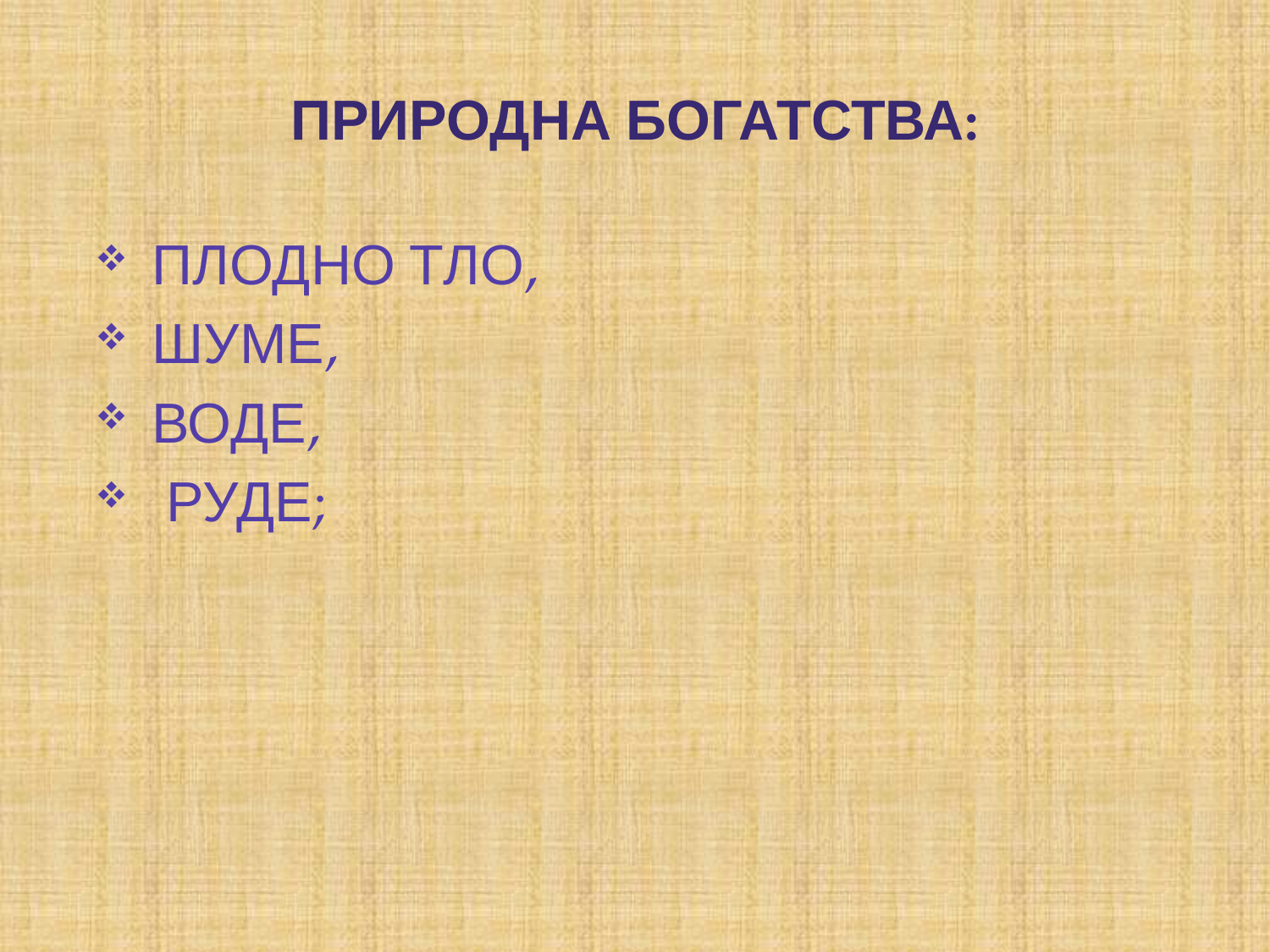

# ПРИРОДНА БОГАТСТВА:
ПЛОДНО ТЛО,
ШУМЕ,
ВОДЕ,
 РУДЕ;